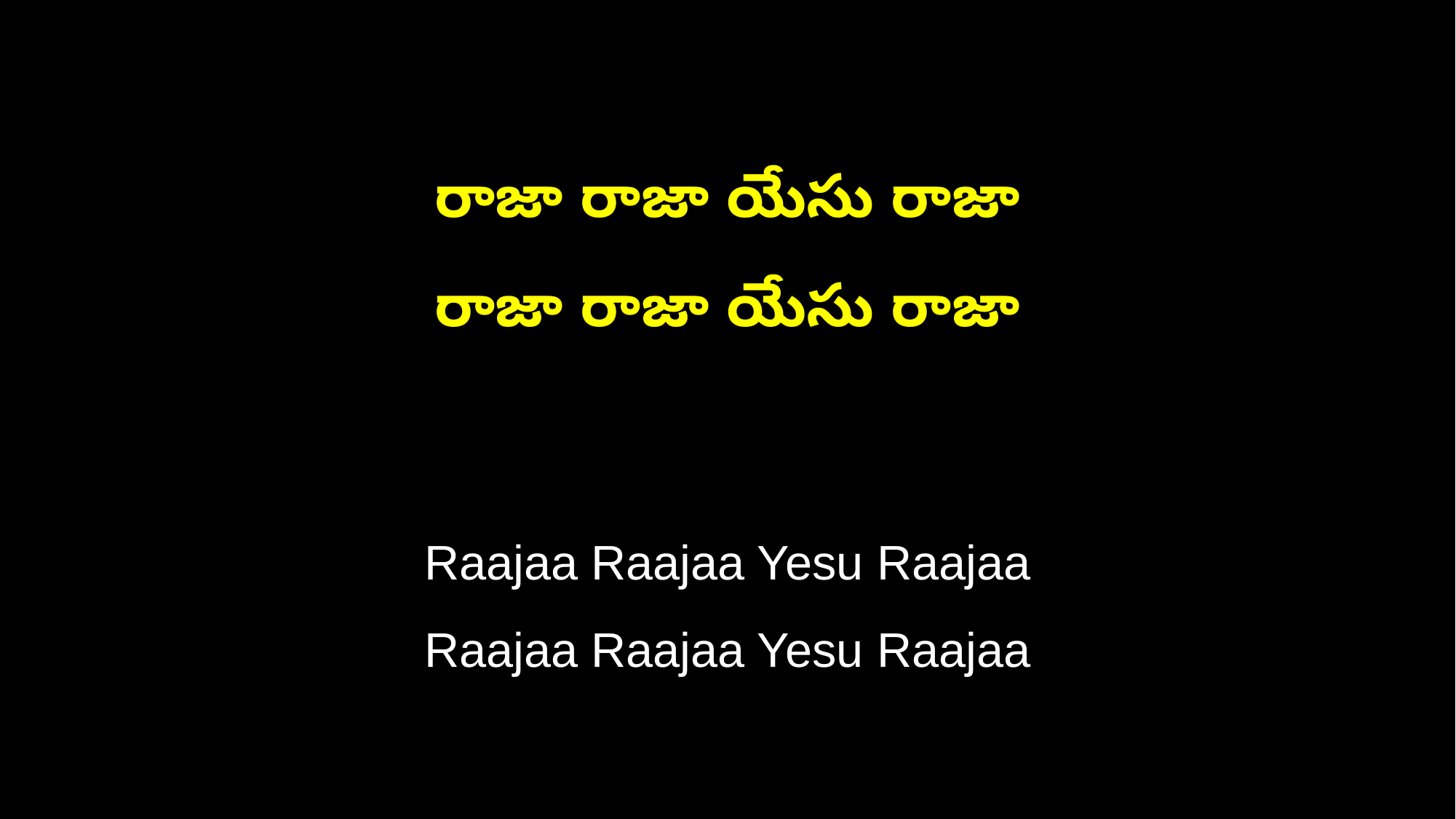

రాజా రాజా యేసు రాజా
రాజా రాజా యేసు రాజా
Raajaa Raajaa Yesu Raajaa
Raajaa Raajaa Yesu Raajaa